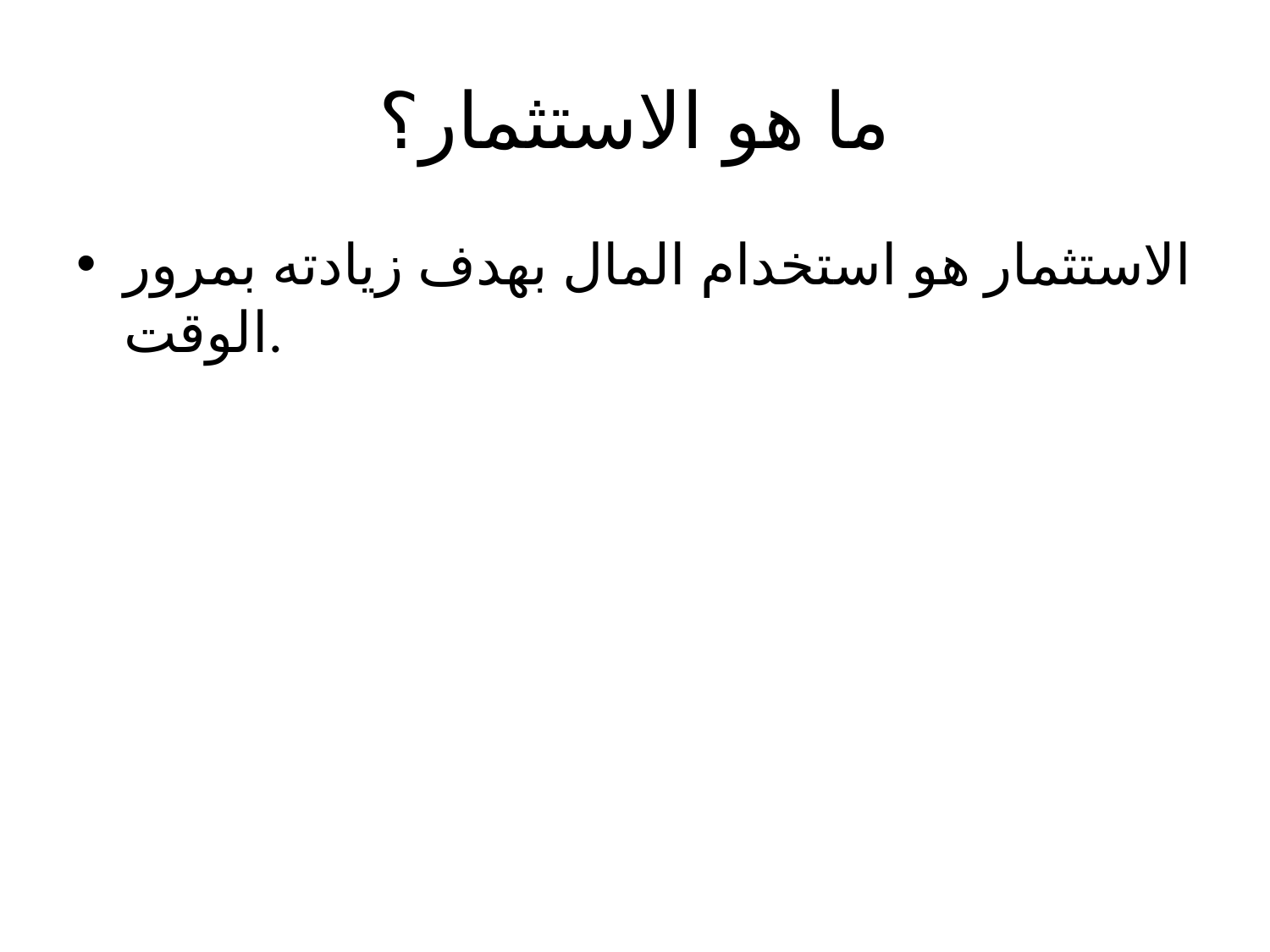

# ما هو الاستثمار؟
الاستثمار هو استخدام المال بهدف زيادته بمرور الوقت.